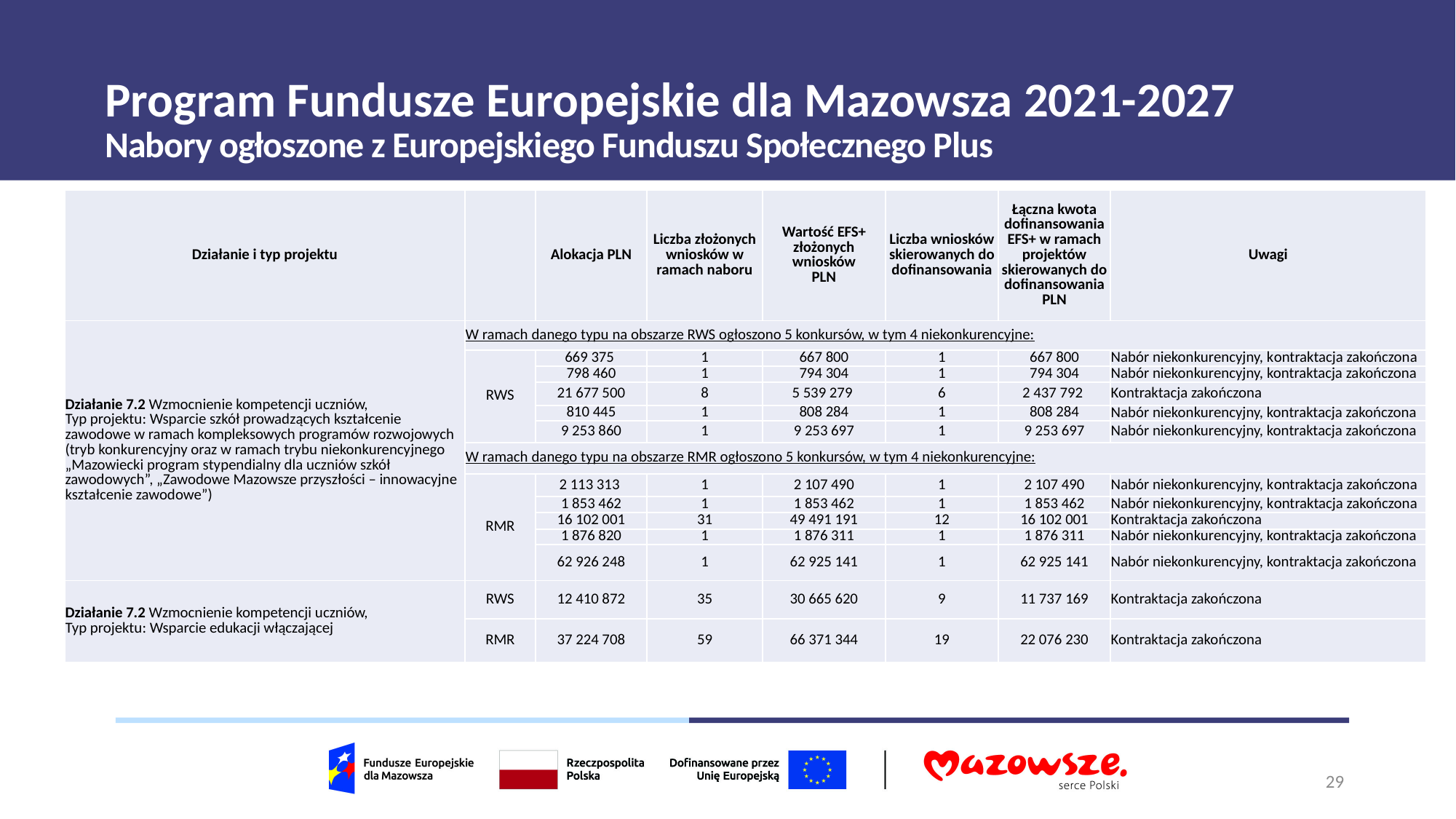

# Program Fundusze Europejskie dla Mazowsza 2021-2027
Nabory ogłoszone z Europejskiego Funduszu Społecznego Plus

| Działanie i typ projektu |  | Alokacja PLN | Liczba złożonych wniosków w ramach naboru | Wartość EFS+ złożonych wniosków PLN | Liczba wniosków skierowanych do dofinansowania | Łączna kwota dofinansowania EFS+ w ramach projektów skierowanych do dofinansowania PLN | Uwagi |
| --- | --- | --- | --- | --- | --- | --- | --- |
| Działanie 7.2 Wzmocnienie kompetencji uczniów, Typ projektu: Wsparcie szkół prowadzących kształcenie zawodowe w ramach kompleksowych programów rozwojowych (tryb konkurencyjny oraz w ramach trybu niekonkurencyjnego „Mazowiecki program stypendialny dla uczniów szkół zawodowych”, „Zawodowe Mazowsze przyszłości – innowacyjne kształcenie zawodowe”) | W ramach danego typu na obszarze RWS ogłoszono 5 konkursów, w tym 4 niekonkurencyjne: |  |  |  |  |  |  |
|  | RWS | 669 375 | 1 | 667 800 | 1 | 667 800 | Nabór niekonkurencyjny, kontraktacja zakończona |
|  |  | 798 460 | 1 | 794 304 | 1 | 794 304 | Nabór niekonkurencyjny, kontraktacja zakończona |
|  |  | 21 677 500 | 8 | 5 539 279 | 6 | 2 437 792 | Kontraktacja zakończona |
|  |  | 810 445 | 1 | 808 284 | 1 | 808 284 | Nabór niekonkurencyjny, kontraktacja zakończona |
|  |  | 9 253 860 | 1 | 9 253 697 | 1 | 9 253 697 | Nabór niekonkurencyjny, kontraktacja zakończona |
|  | W ramach danego typu na obszarze RMR ogłoszono 5 konkursów, w tym 4 niekonkurencyjne: |  |  |  |  |  |  |
|  | RMR | 2 113 313 | 1 | 2 107 490 | 1 | 2 107 490 | Nabór niekonkurencyjny, kontraktacja zakończona |
|  |  | 1 853 462 | 1 | 1 853 462 | 1 | 1 853 462 | Nabór niekonkurencyjny, kontraktacja zakończona |
|  |  | 16 102 001 | 31 | 49 491 191 | 12 | 16 102 001 | Kontraktacja zakończona |
|  |  | 1 876 820 | 1 | 1 876 311 | 1 | 1 876 311 | Nabór niekonkurencyjny, kontraktacja zakończona |
|  |  | 62 926 248 | 1 | 62 925 141 | 1 | 62 925 141 | Nabór niekonkurencyjny, kontraktacja zakończona |
| Działanie 7.2 Wzmocnienie kompetencji uczniów, Typ projektu: Wsparcie edukacji włączającej | RWS | 12 410 872 | 35 | 30 665 620 | 9 | 11 737 169 | Kontraktacja zakończona |
|  | RMR | 37 224 708 | 59 | 66 371 344 | 19 | 22 076 230 | Kontraktacja zakończona |

29